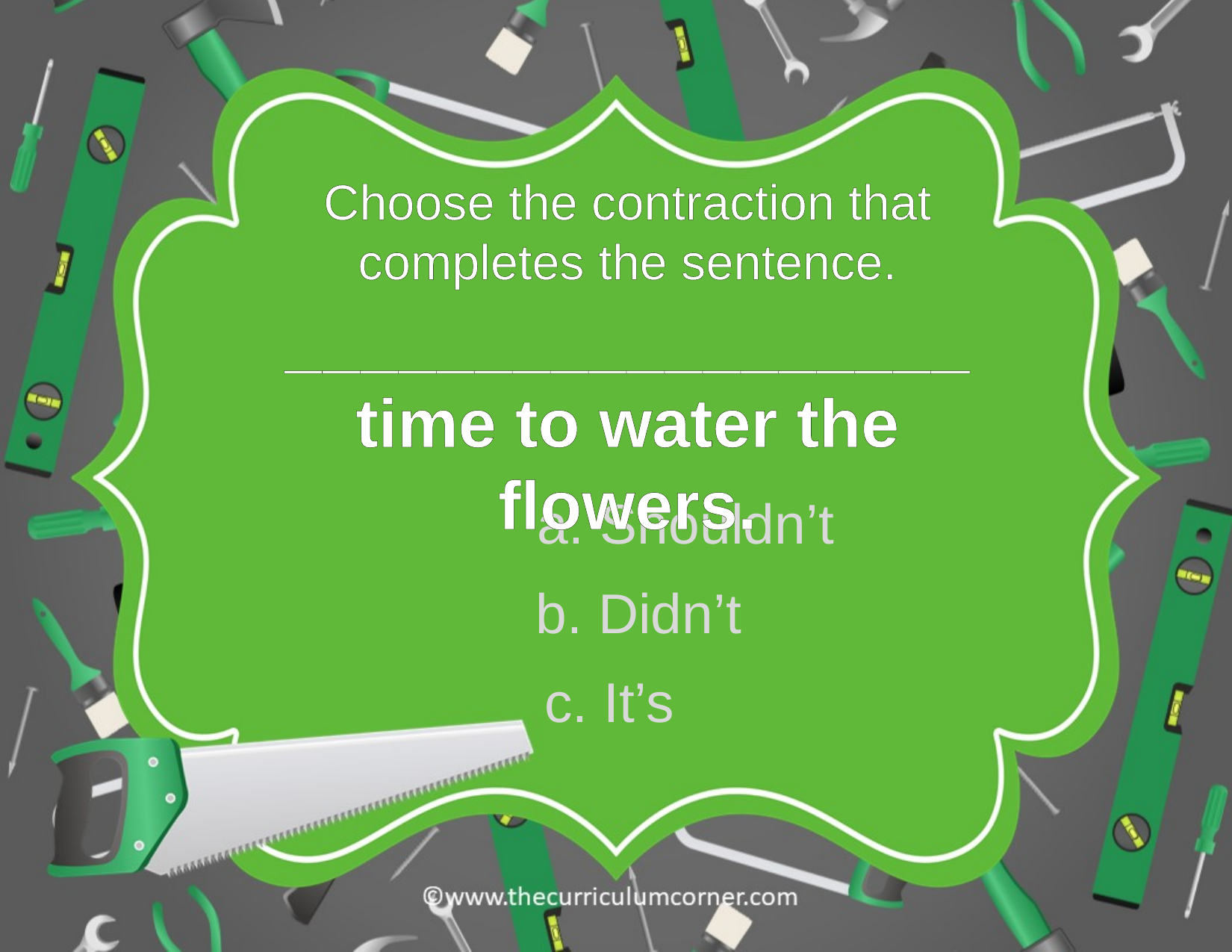

Choose the contraction that completes the sentence.
__________________ time to water the flowers.
Shouldn’t
b. Didn’t
c. It’s